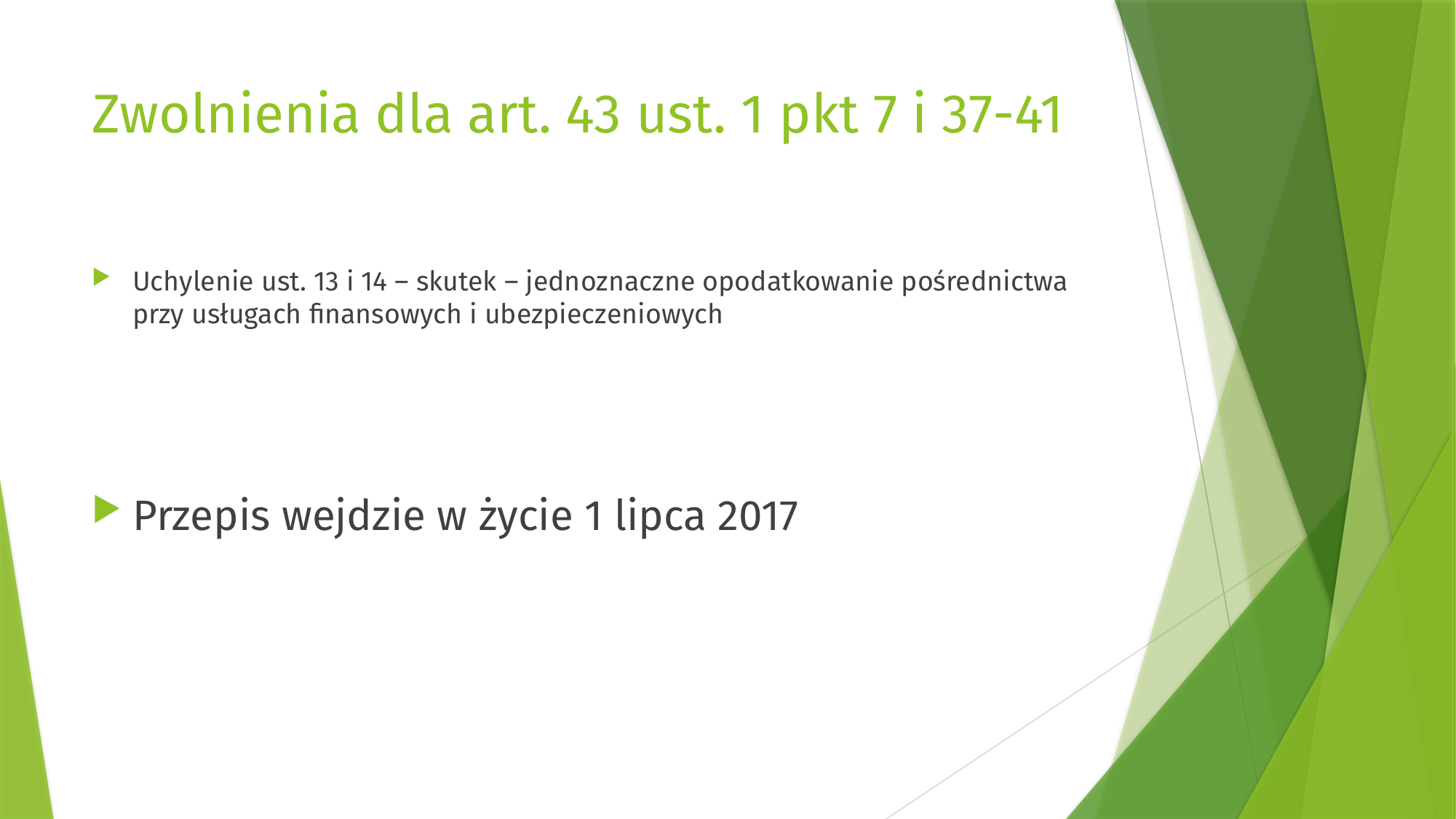

# Zwolnienia dla art. 43 ust. 1 pkt 7 i 37-41
Uchylenie ust. 13 i 14 – skutek – jednoznaczne opodatkowanie pośrednictwa przy usługach finansowych i ubezpieczeniowych

Przepis wejdzie w życie 1 lipca 2017